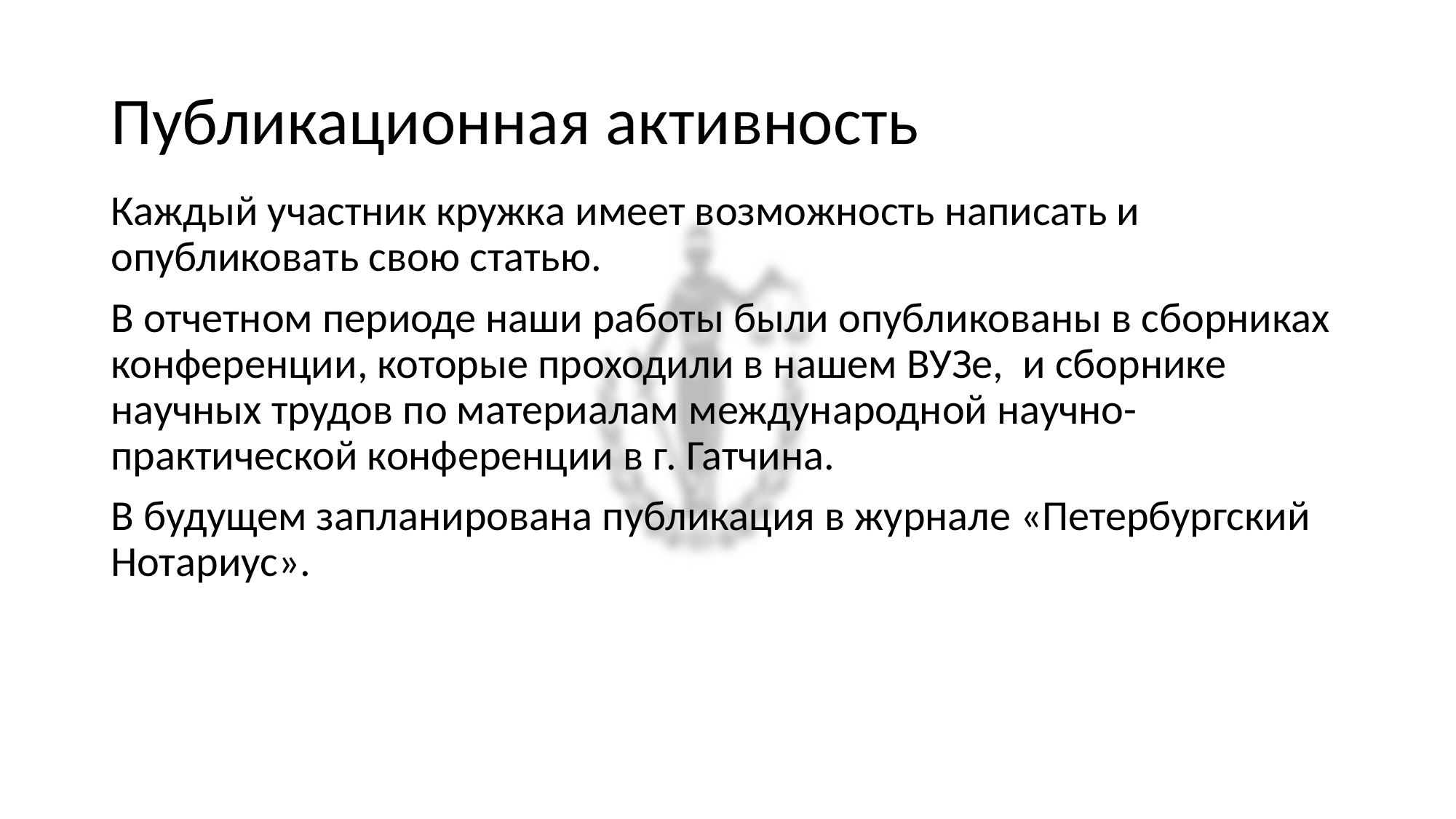

# Публикационная активность
Каждый участник кружка имеет возможность написать и опубликовать свою статью.
В отчетном периоде наши работы были опубликованы в сборниках конференции, которые проходили в нашем ВУЗе,  и сборнике научных трудов по материалам международной научно-практической конференции в г. Гатчина.
В будущем запланирована публикация в журнале «Петербургский Нотариус».